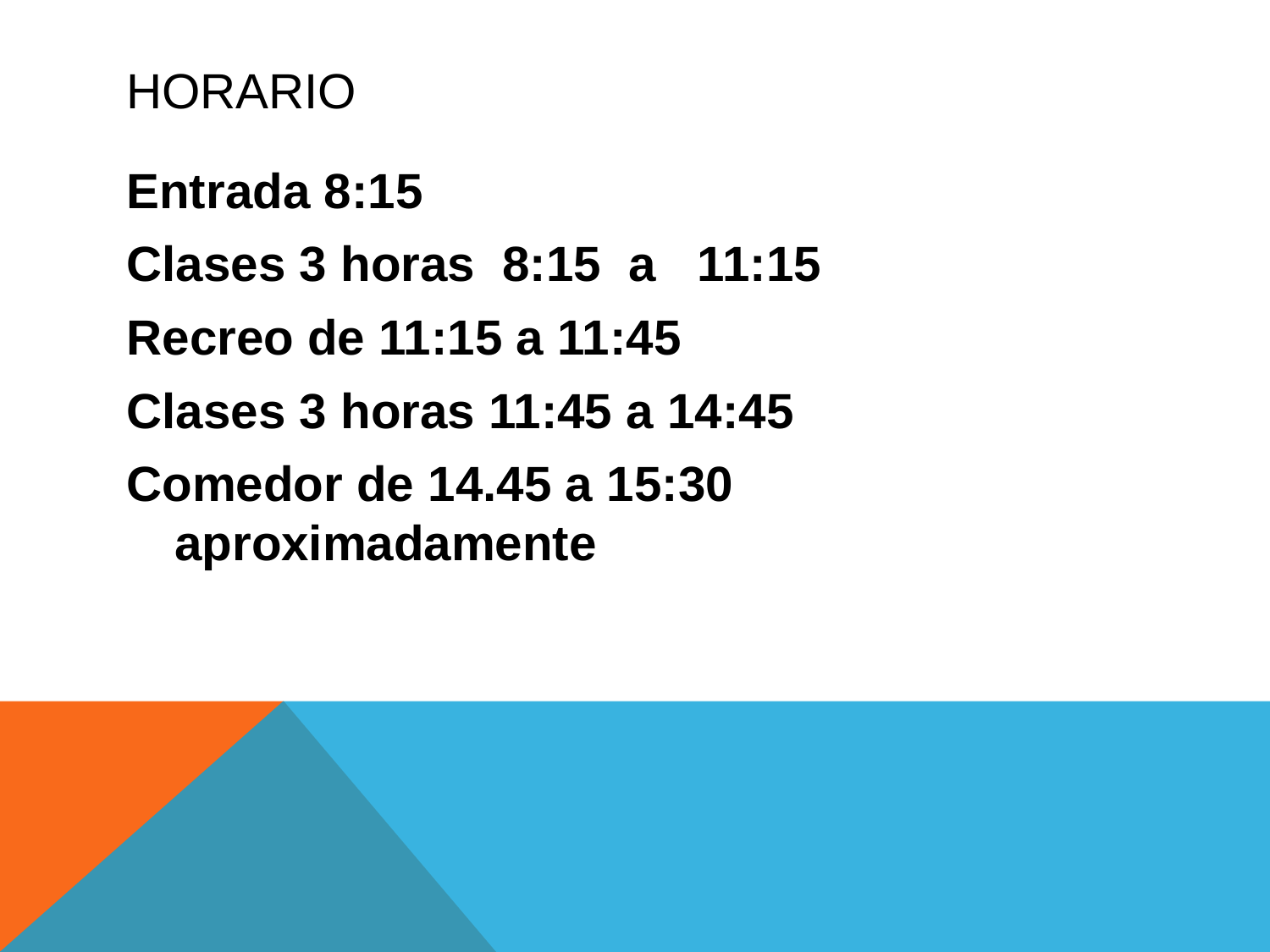

# HORARIO
Entrada 8:15
Clases 3 horas  8:15  a   11:15
Recreo de 11:15 a 11:45
Clases 3 horas 11:45 a 14:45
Comedor de 14.45 a 15:30 aproximadamente